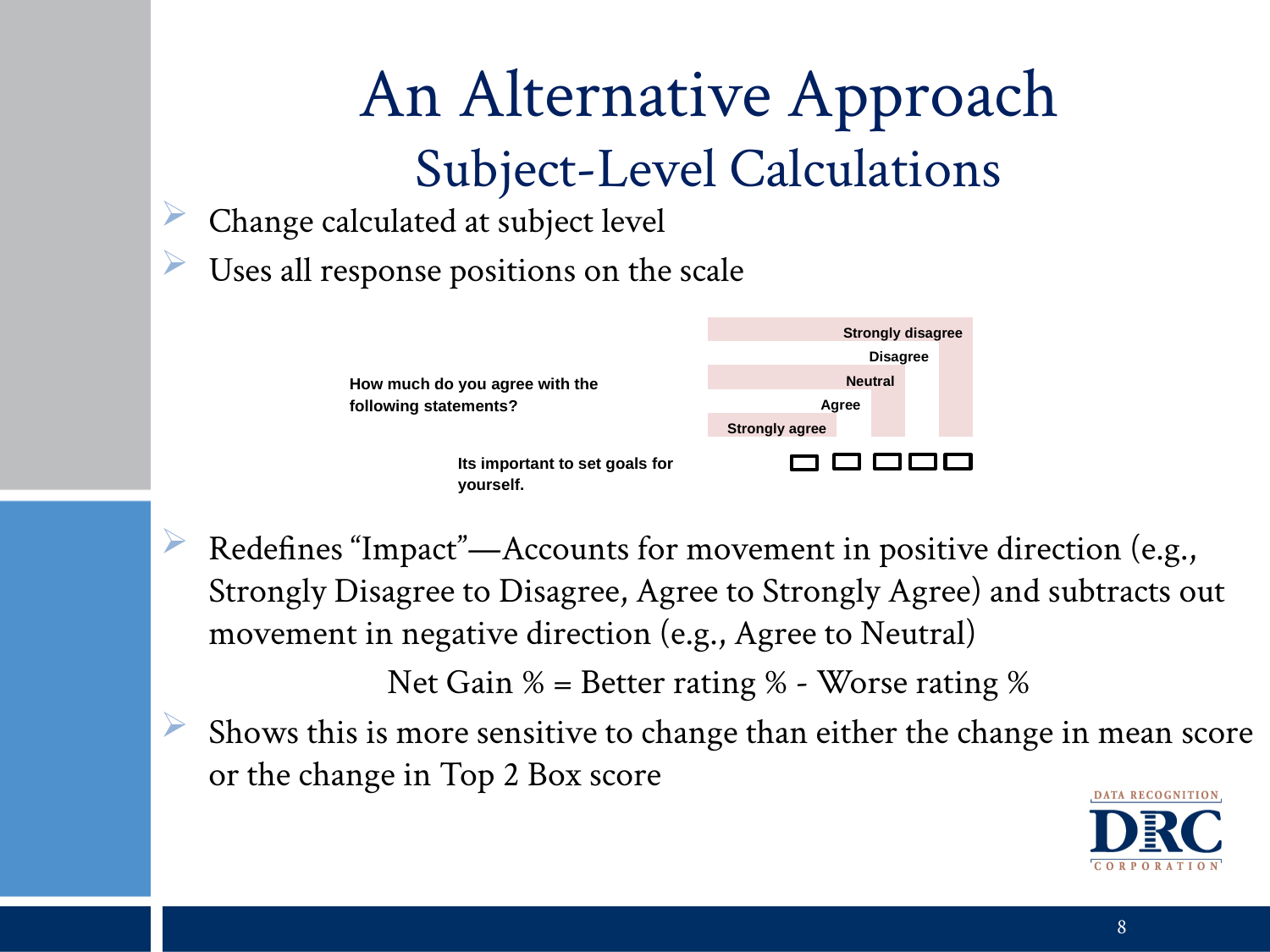

# An Alternative Approach Subject-Level Calculations
Change calculated at subject level
Uses all response positions on the scale
|  | Strongly disagree |  |  |  |  |
| --- | --- | --- | --- | --- | --- |
|  | Disagree |  |  |  |  |
|  | Neutral |  |  |  |  |
|  | Agree |  |  |  |  |
|  | Strongly agree |  |  |  |  |
How much do you agree with the following statements?
Its important to set goals for yourself.

Redefines “Impact”—Accounts for movement in positive direction (e.g., Strongly Disagree to Disagree, Agree to Strongly Agree) and subtracts out movement in negative direction (e.g., Agree to Neutral)
Net Gain % = Better rating % - Worse rating %
Shows this is more sensitive to change than either the change in mean score or the change in Top 2 Box score
8